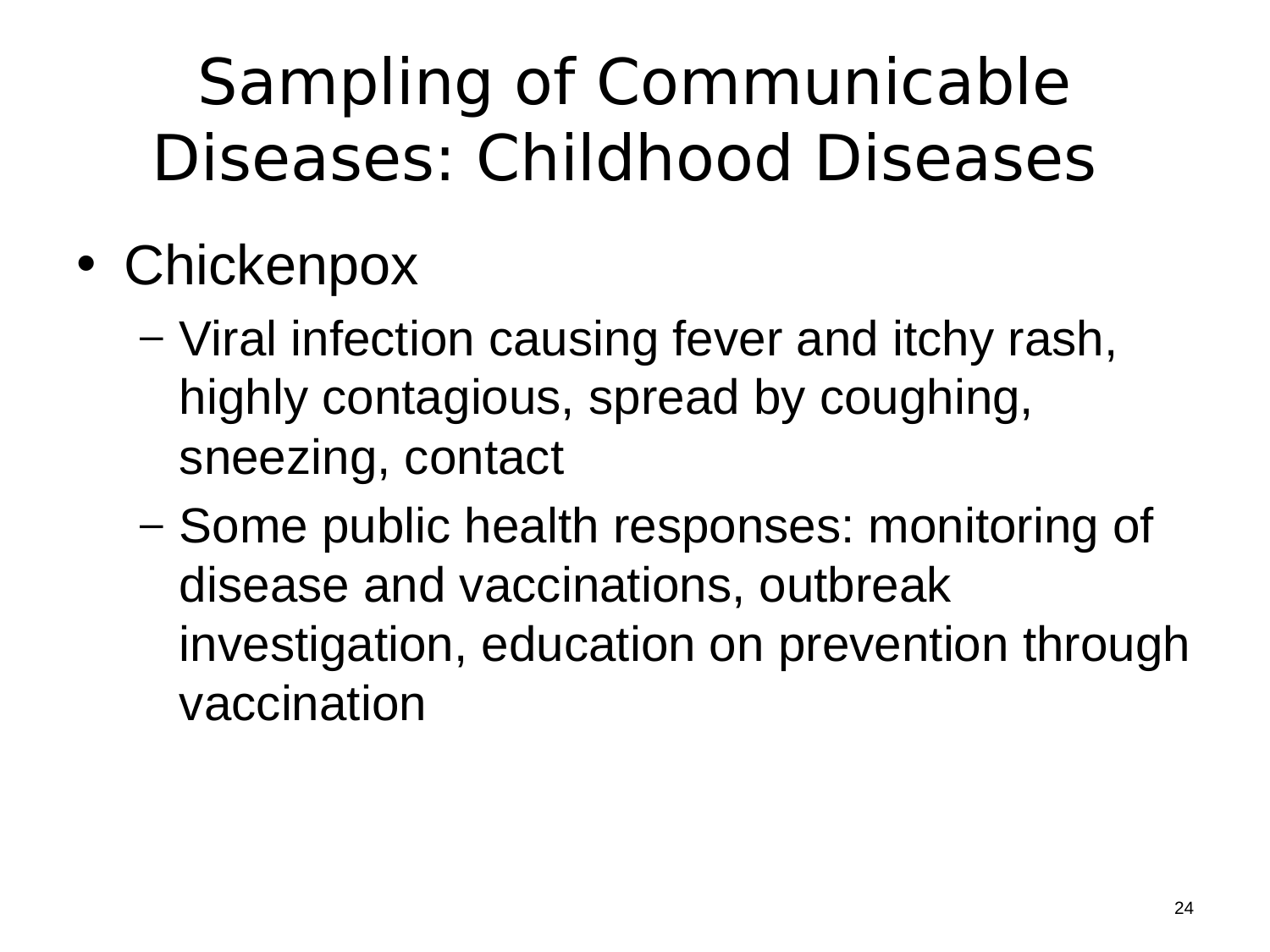

# Sampling of Communicable Diseases: Childhood Diseases
Chickenpox
Viral infection causing fever and itchy rash, highly contagious, spread by coughing, sneezing, contact
Some public health responses: monitoring of disease and vaccinations, outbreak investigation, education on prevention through vaccination
24